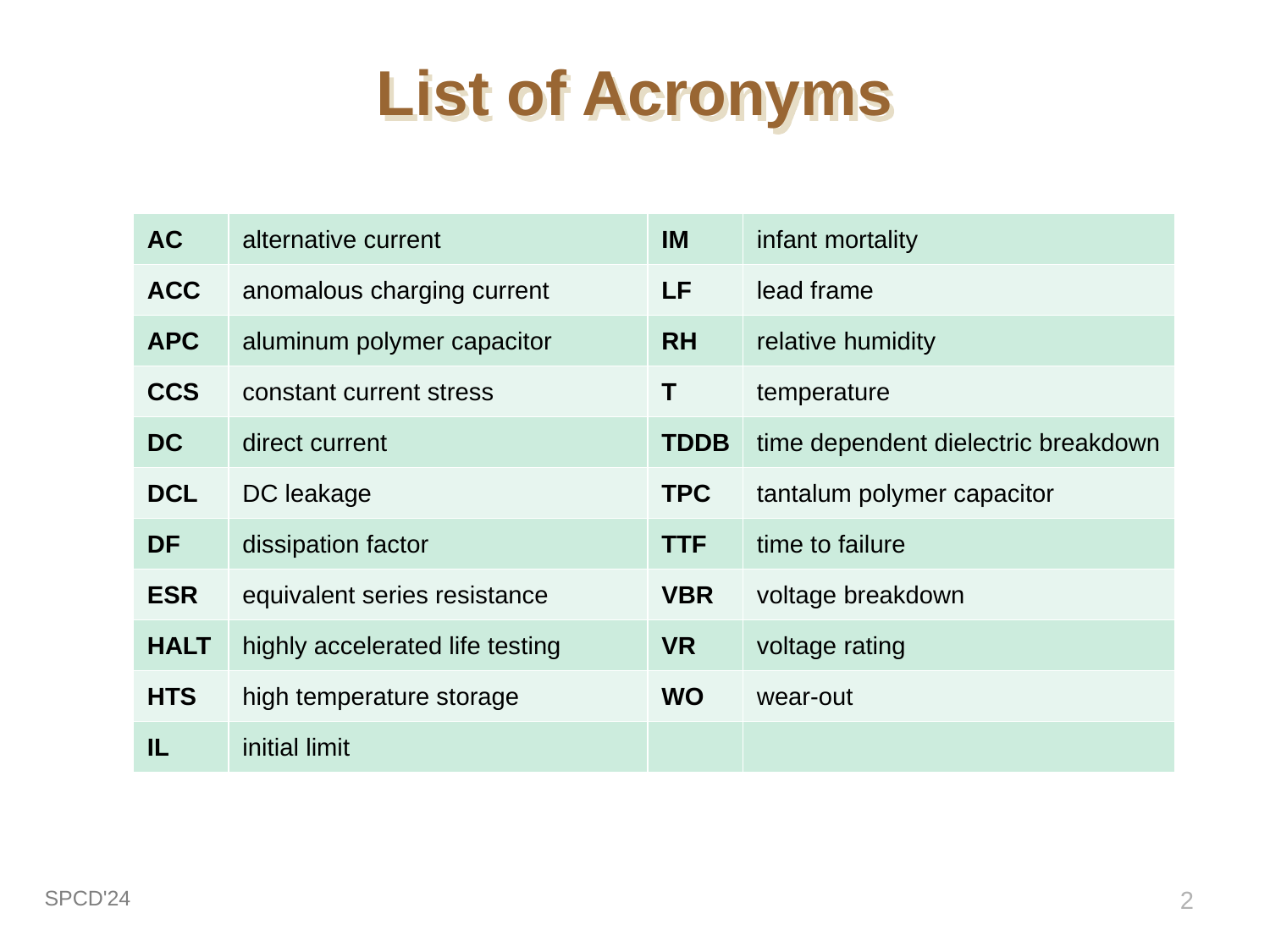

# List of Acronyms
| AC | alternative current | IM | infant mortality |
| --- | --- | --- | --- |
| ACC | anomalous charging current | LF | lead frame |
| APC | aluminum polymer capacitor | RH | relative humidity |
| CCS | constant current stress | T | temperature |
| DC | direct current | TDDB | time dependent dielectric breakdown |
| DCL | DC leakage | TPC | tantalum polymer capacitor |
| DF | dissipation factor | TTF | time to failure |
| ESR | equivalent series resistance | VBR | voltage breakdown |
| HALT | highly accelerated life testing | VR | voltage rating |
| HTS | high temperature storage | WO | wear-out |
| IL | initial limit |  |  |
SPCD'24
2